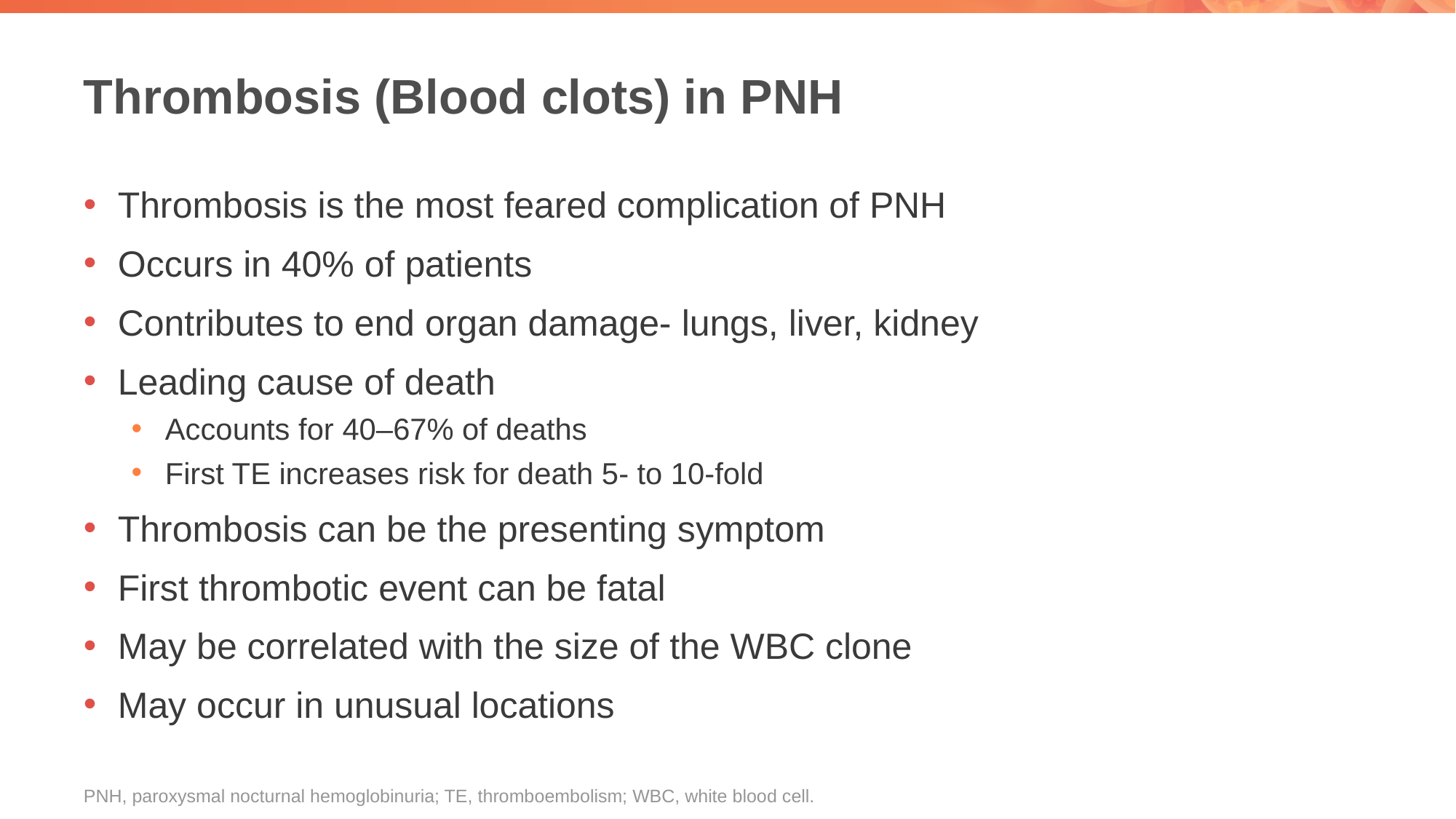

# Thrombosis (Blood clots) in PNH
Thrombosis is the most feared complication of PNH
Occurs in 40% of patients
Contributes to end organ damage- lungs, liver, kidney
Leading cause of death
Accounts for 40–67% of deaths
First TE increases risk for death 5- to 10-fold
Thrombosis can be the presenting symptom
First thrombotic event can be fatal
May be correlated with the size of the WBC clone
May occur in unusual locations
PNH, paroxysmal nocturnal hemoglobinuria; TE, thromboembolism; WBC, white blood cell.